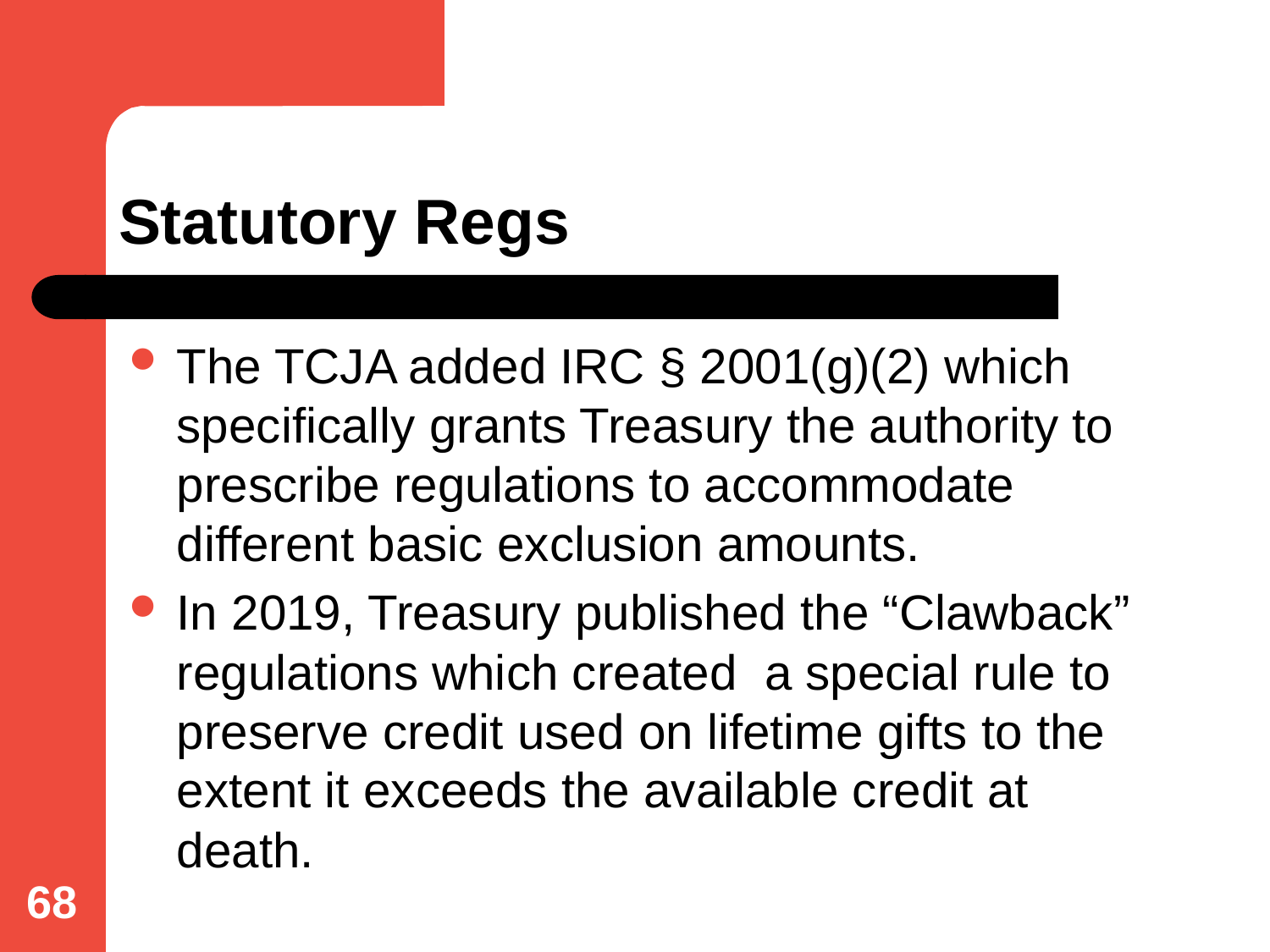

# Statutory Regs
The TCJA added IRC § 2001(g)(2) which specifically grants Treasury the authority to prescribe regulations to accommodate different basic exclusion amounts.
In 2019, Treasury published the “Clawback” regulations which created  a special rule to preserve credit used on lifetime gifts to the extent it exceeds the available credit at death.
68